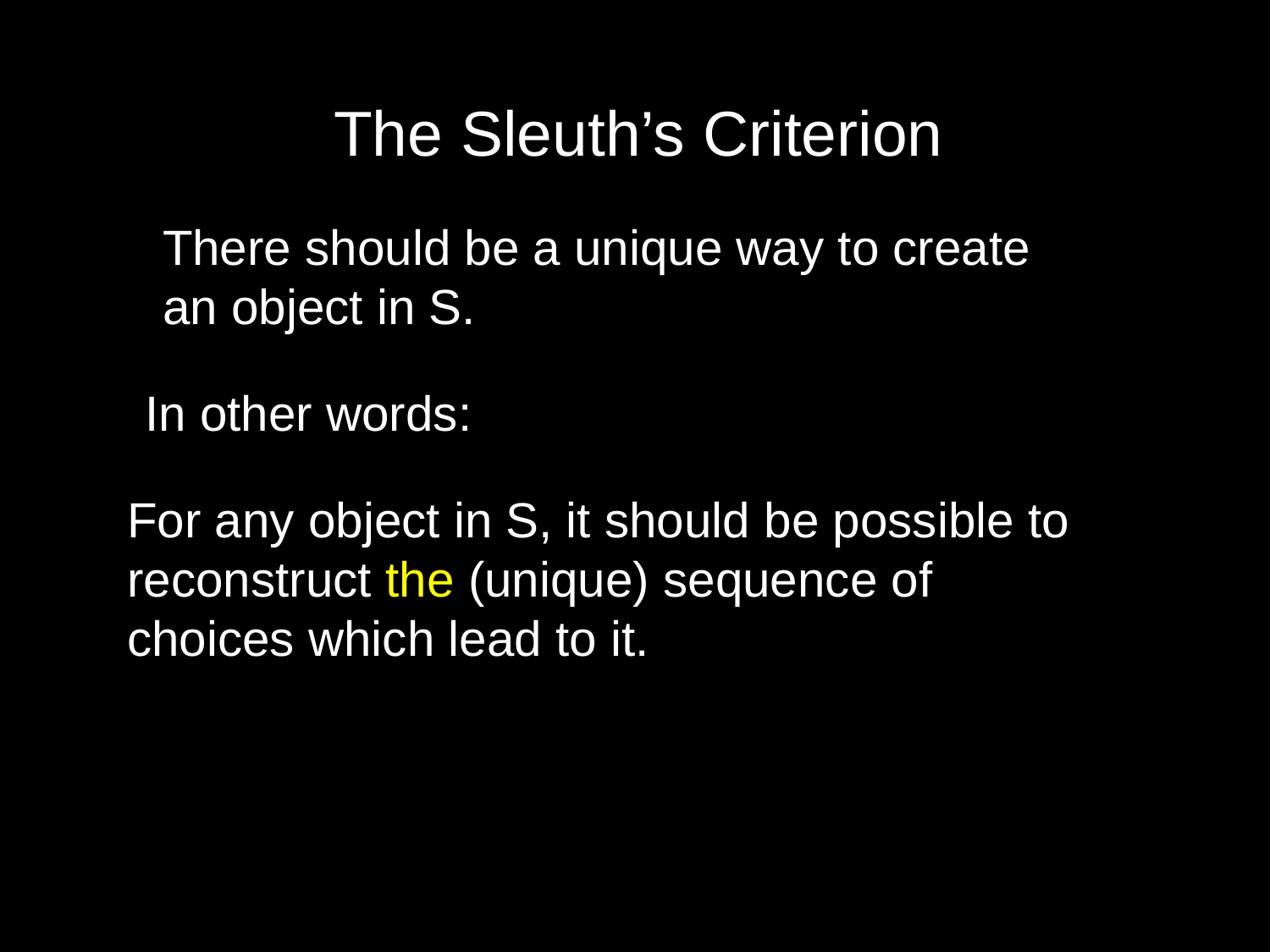

The Sleuth’s Criterion
There should be a unique way to create
an object in S.
In other words:
For any object in S, it should be possible to reconstruct the (unique) sequence of choices which lead to it.